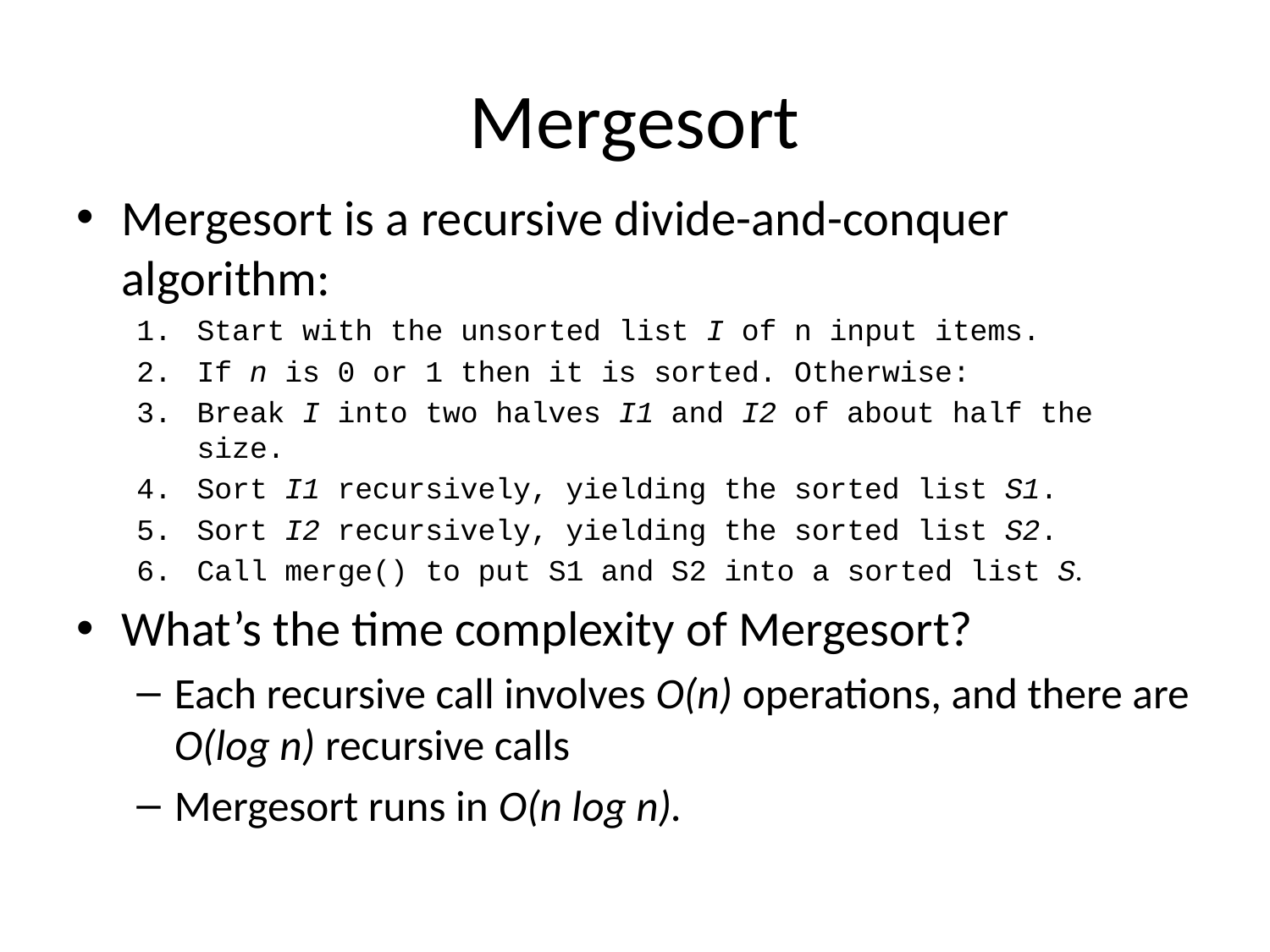

# Mergesort
Mergesort is a recursive divide-and-conquer algorithm:
Start with the unsorted list I of n input items.
If n is 0 or 1 then it is sorted. Otherwise:
Break I into two halves I1 and I2 of about half the size.
Sort I1 recursively, yielding the sorted list S1.
Sort I2 recursively, yielding the sorted list S2.
Call merge() to put S1 and S2 into a sorted list S.
What’s the time complexity of Mergesort?
Each recursive call involves O(n) operations, and there are O(log n) recursive calls
Mergesort runs in O(n log n).